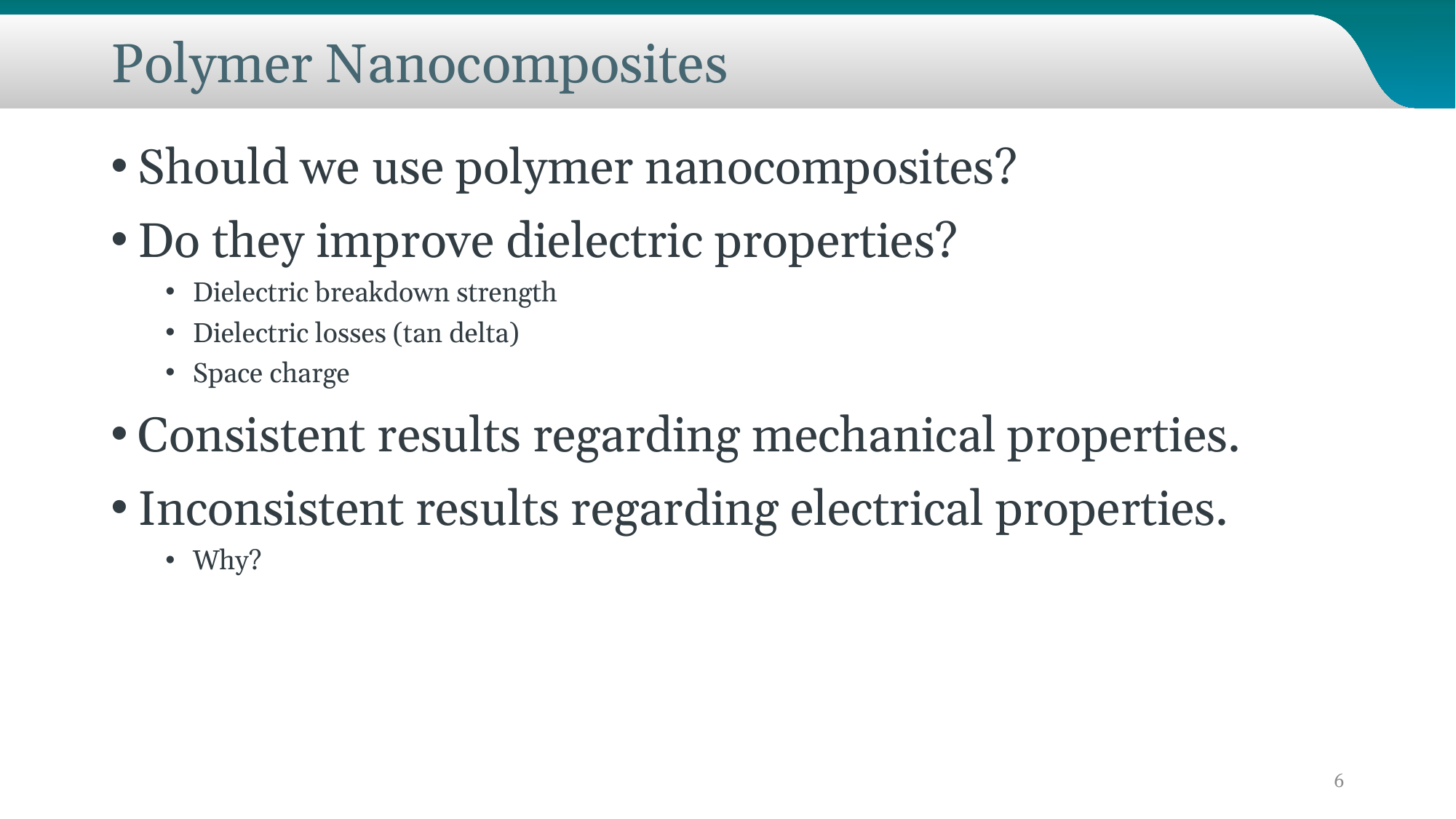

# Polymer Nanocomposites
Should we use polymer nanocomposites?
Do they improve dielectric properties?
Dielectric breakdown strength
Dielectric losses (tan delta)
Space charge
Consistent results regarding mechanical properties.
Inconsistent results regarding electrical properties.
Why?

6